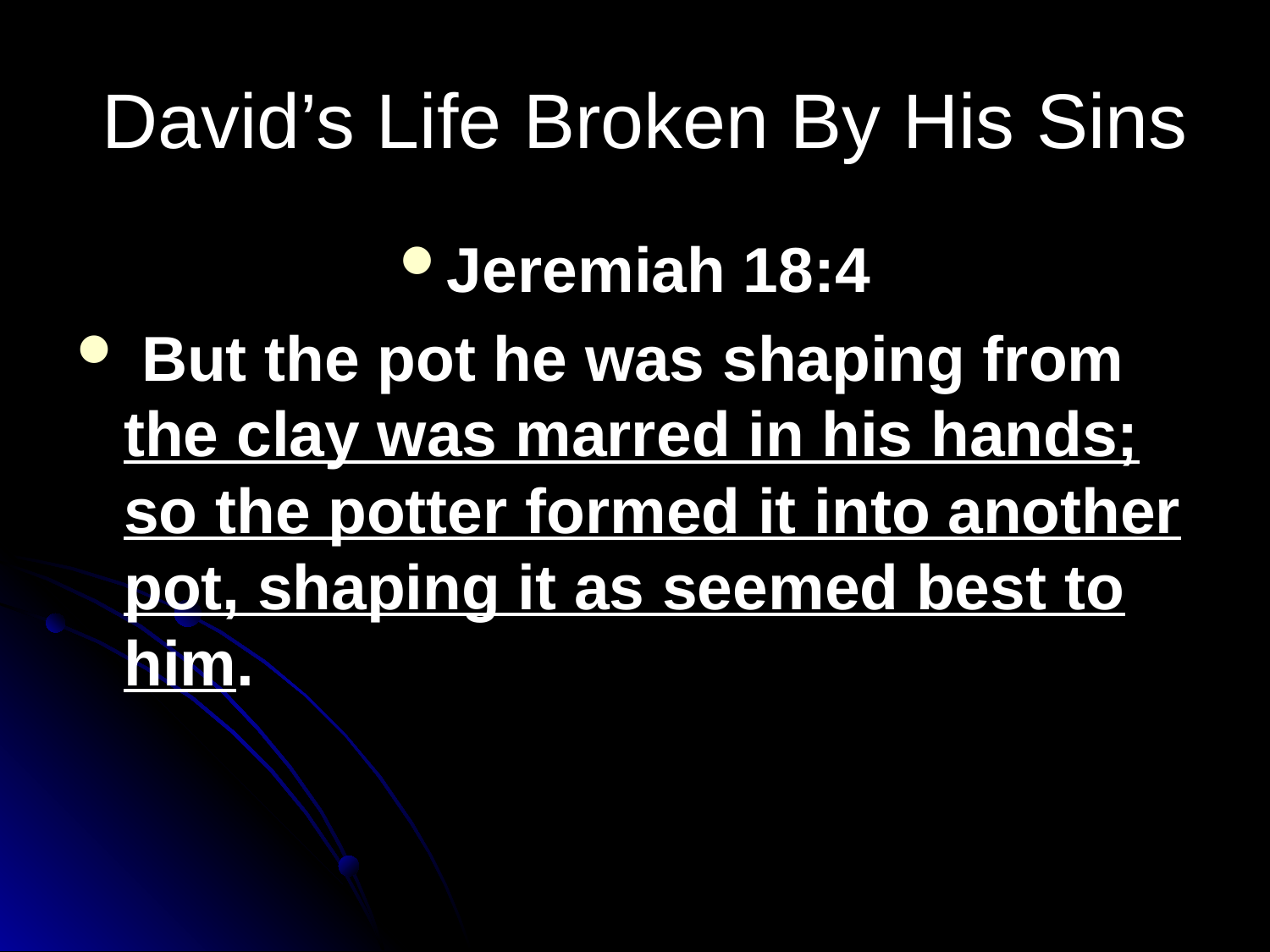

# David’s Life Broken By His Sins
Jeremiah 18:4
 But the pot he was shaping from the clay was marred in his hands; so the potter formed it into another pot, shaping it as seemed best to him.